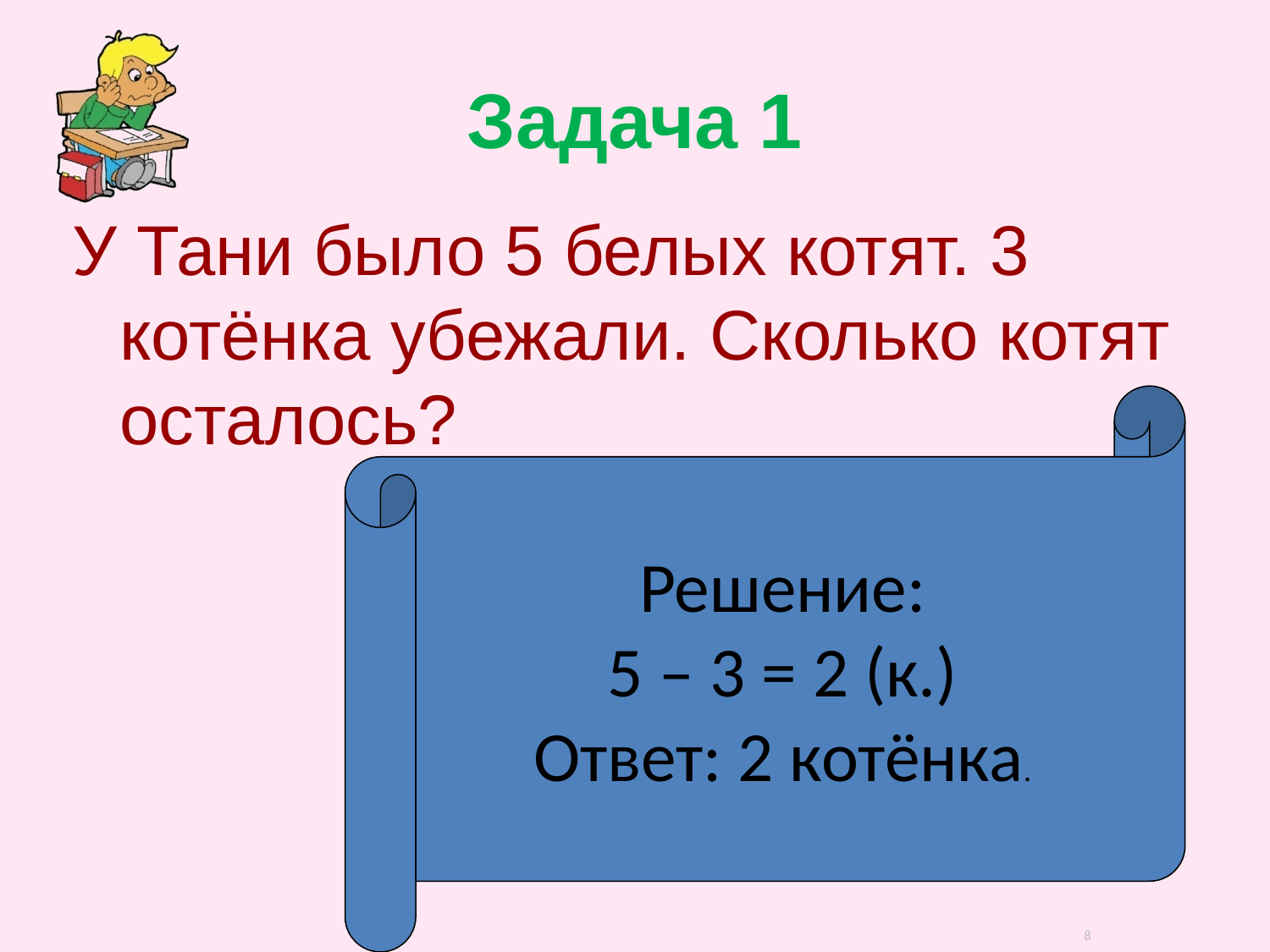

Задача 1
У Тани было 5 белых котят. 3 котёнка убежали. Сколько котят осталось?

Решение:
5 – 3 = 2 (к.)
Ответ: 2 котёнка.
8